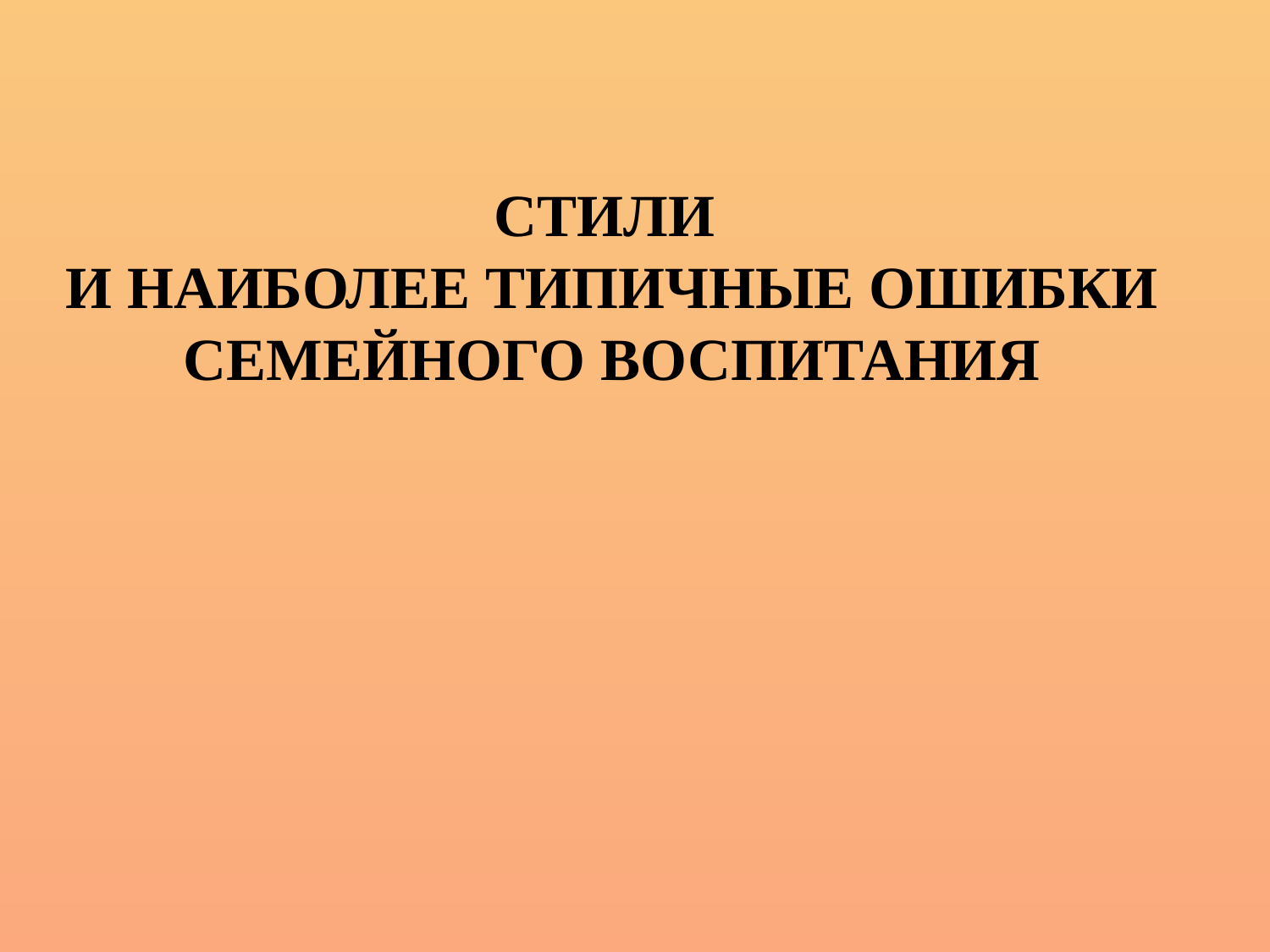

# Стили и НАИБОЛЕЕ ТИПИЧНЫЕ ОШИБКИ семейного воспитания